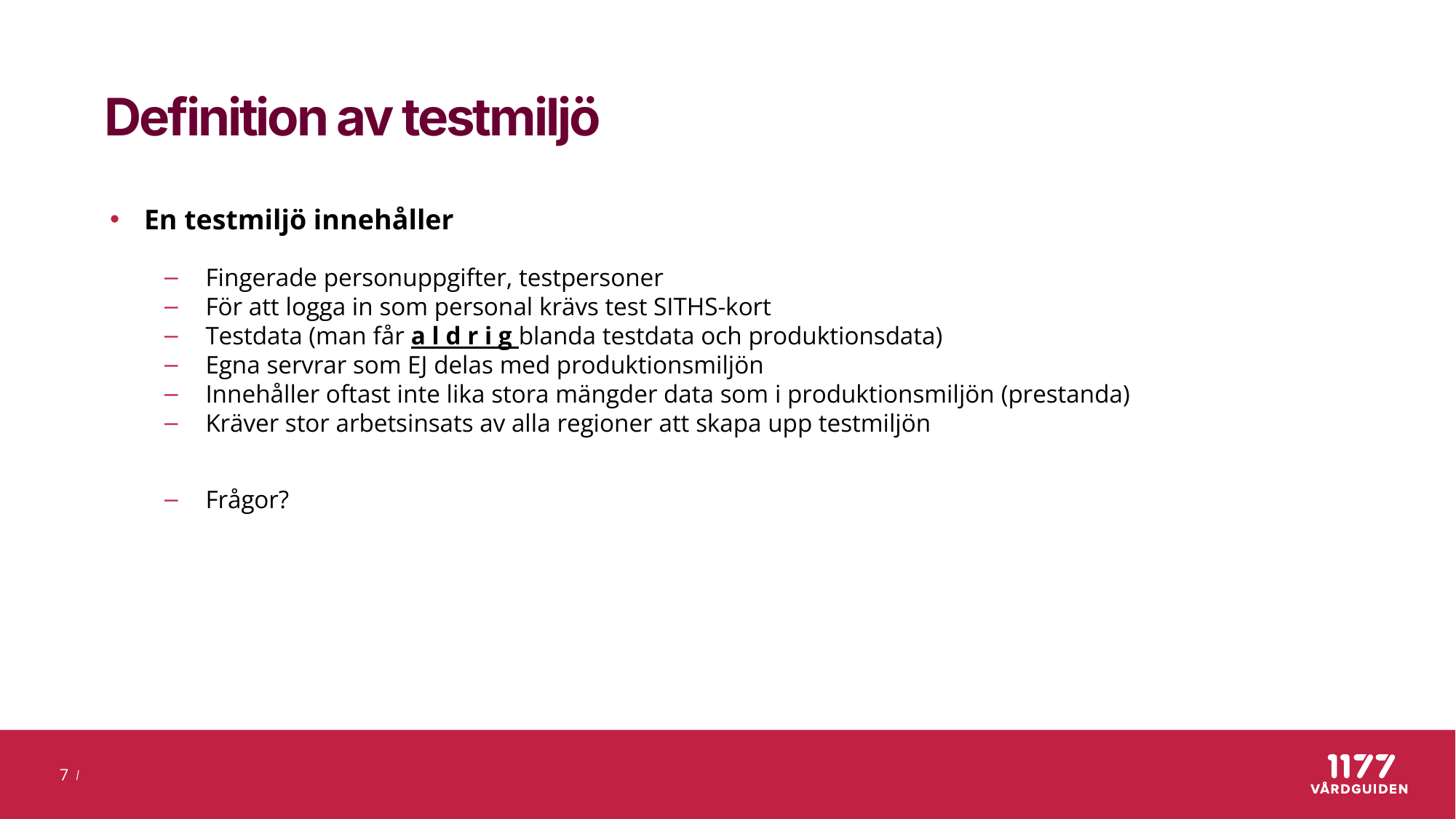

# Definition av testmiljö
En testmiljö innehåller
Fingerade personuppgifter, testpersoner
För att logga in som personal krävs test SITHS-kort
Testdata (man får a l d r i g blanda testdata och produktionsdata)
Egna servrar som EJ delas med produktionsmiljön
Innehåller oftast inte lika stora mängder data som i produktionsmiljön (prestanda)
Kräver stor arbetsinsats av alla regioner att skapa upp testmiljön

Frågor?

7